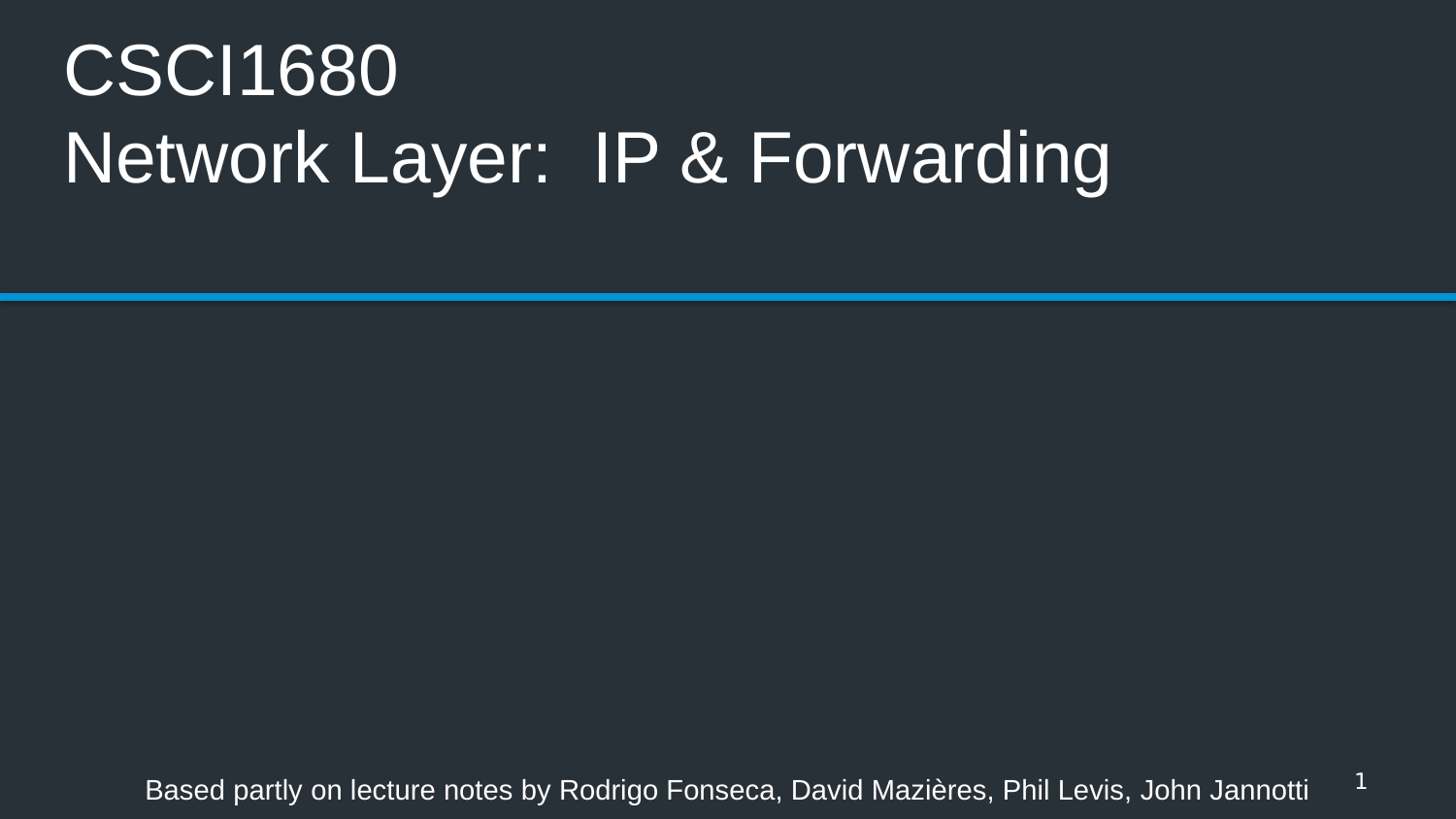

# CSCI1680 Network Layer:  IP & Forwarding
1
Based partly on lecture notes by Rodrigo Fonseca, David Mazières, Phil Levis, John Jannotti